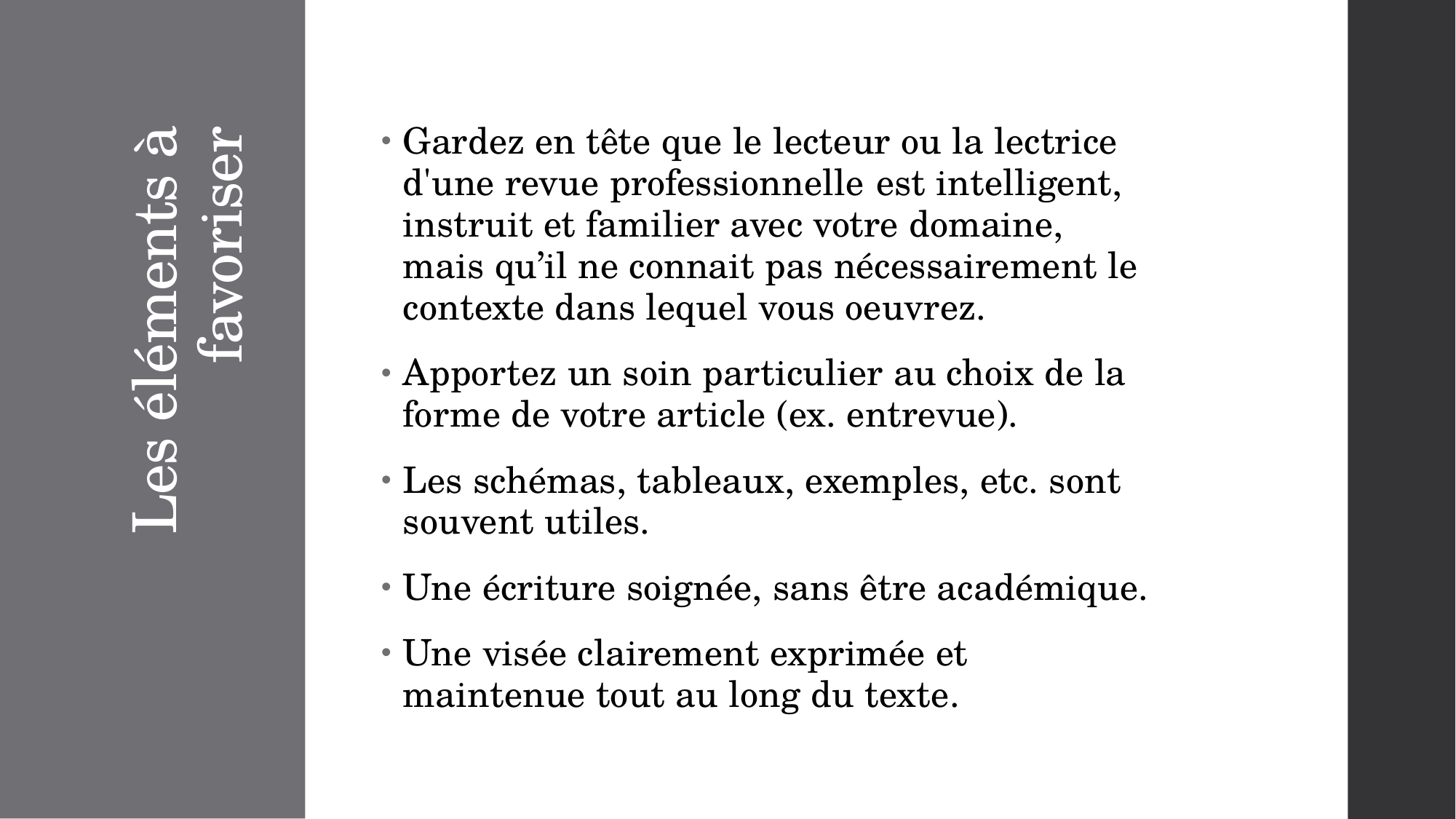

Gardez en tête que le lecteur ou la lectrice d'une revue professionnelle est intelligent, instruit et familier avec votre domaine, mais qu’il ne connait pas nécessairement le contexte dans lequel vous oeuvrez.
Apportez un soin particulier au choix de la forme de votre article (ex. entrevue).
Les schémas, tableaux, exemples, etc. sont souvent utiles.
Une écriture soignée, sans être académique.
Une visée clairement exprimée et maintenue tout au long du texte.

# Les éléments à favoriser